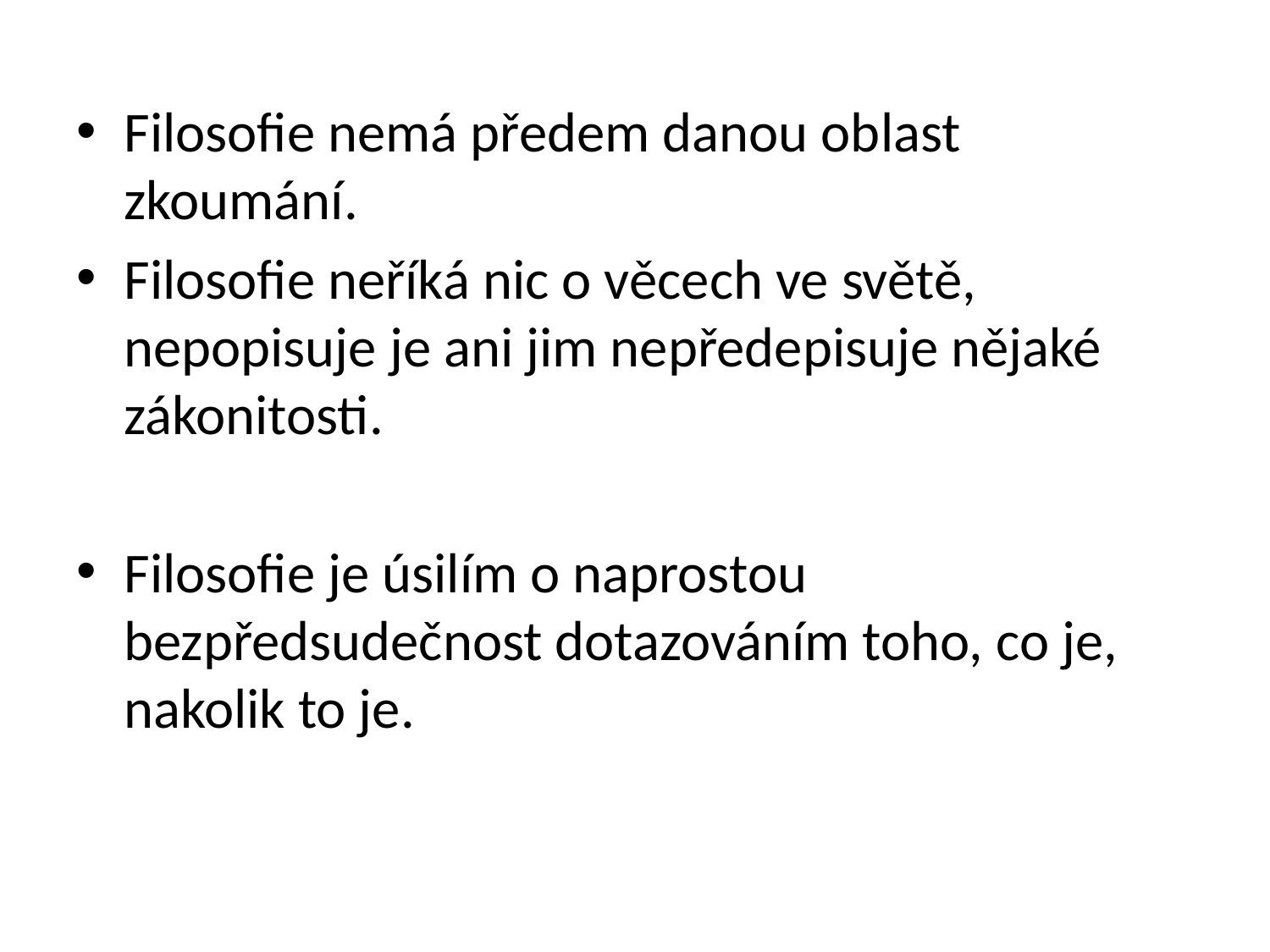

Filosofie nemá předem danou oblast zkoumání.
Filosofie neříká nic o věcech ve světě, nepopisuje je ani jim nepředepisuje nějaké zákonitosti.

Filosofie je úsilím o naprostou bezpředsudečnost dotazováním toho, co je, nakolik to je.